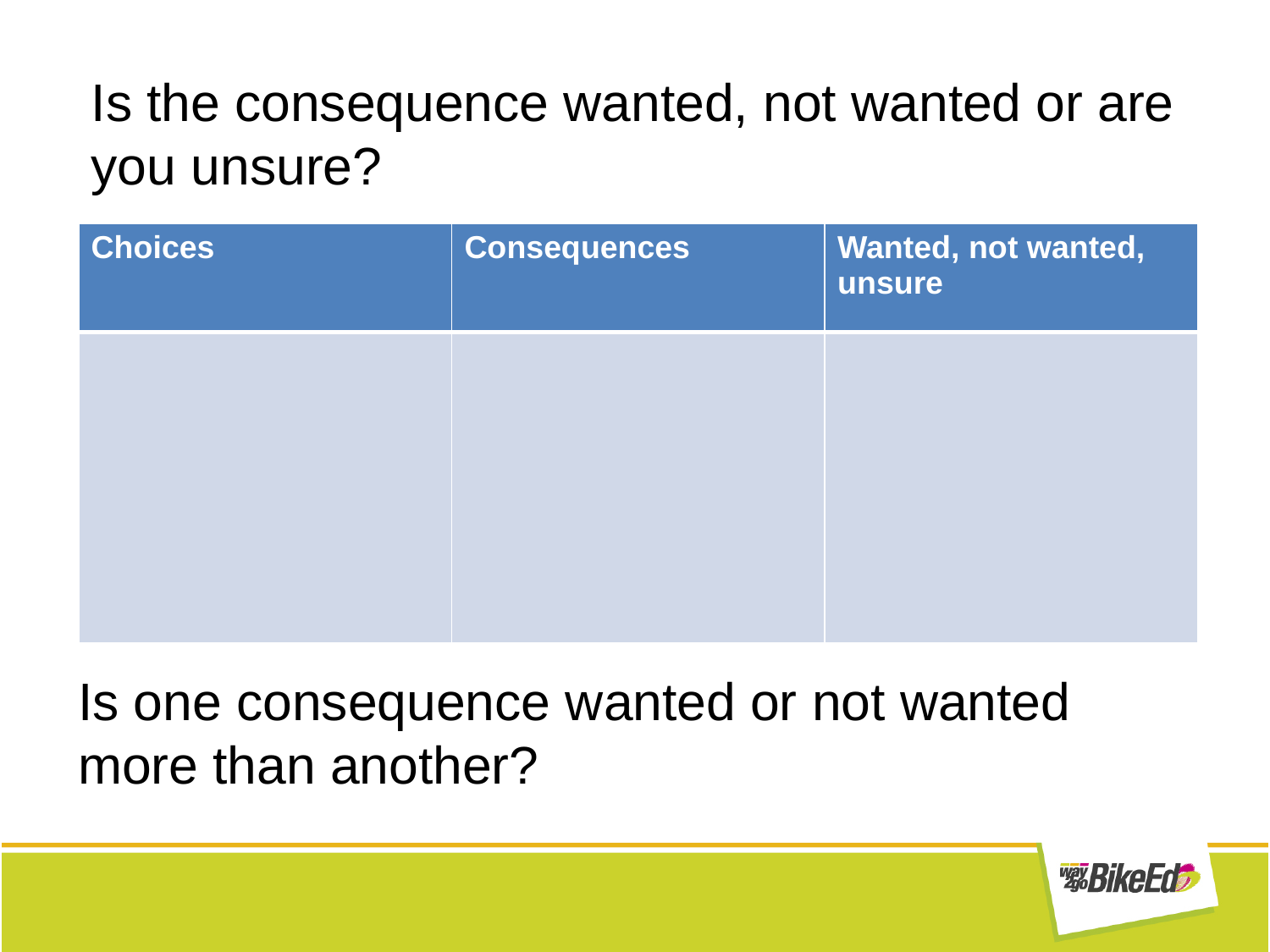

# Is the consequence wanted, not wanted or are you unsure?
| Choices | Consequences | Wanted, not wanted, unsure |
| --- | --- | --- |
|  |  |  |
Is one consequence wanted or not wanted more than another?